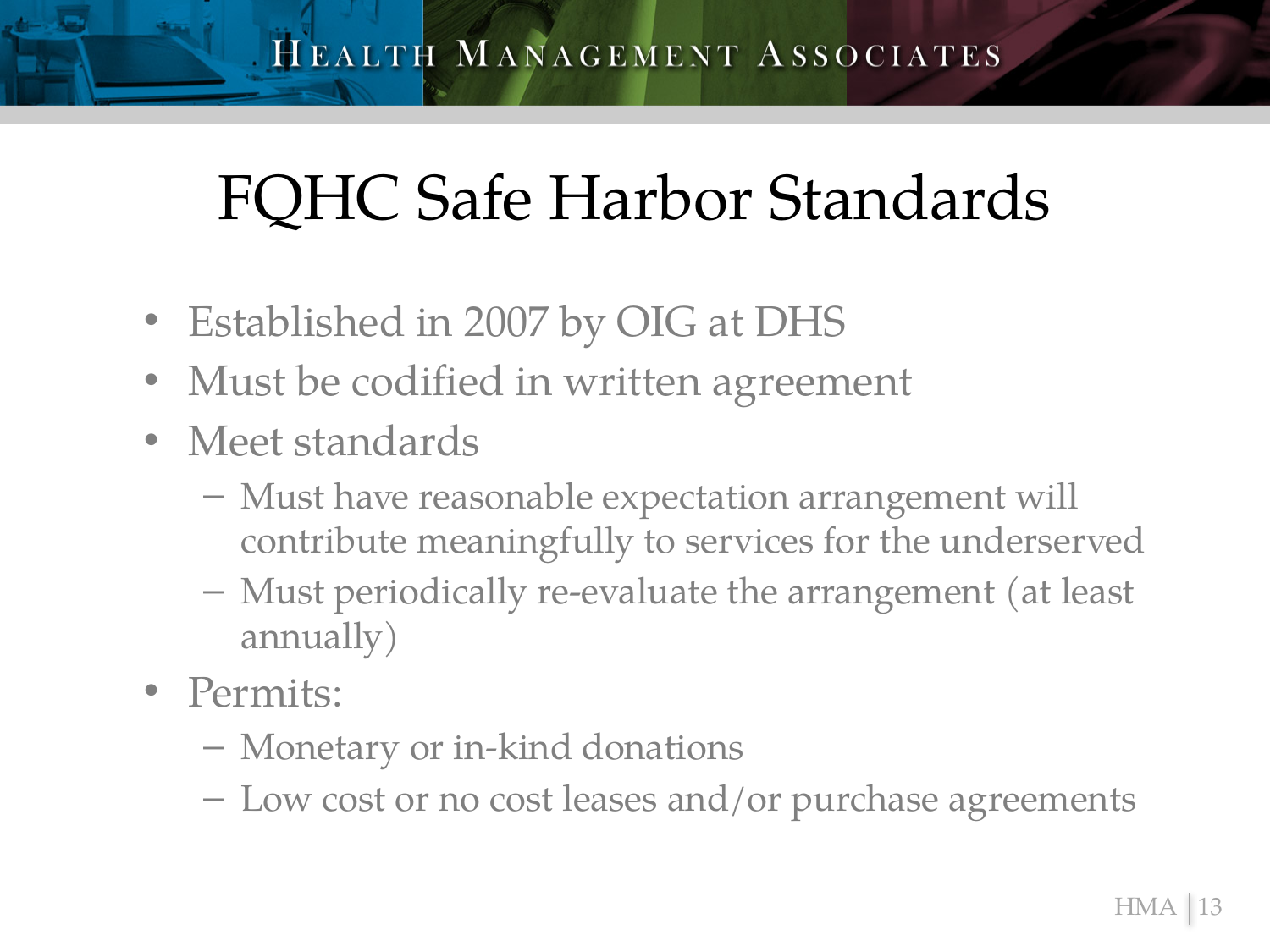

# FQHC Safe Harbor Standards
Established in 2007 by OIG at DHS
Must be codified in written agreement
Meet standards
Must have reasonable expectation arrangement will contribute meaningfully to services for the underserved
Must periodically re-evaluate the arrangement (at least annually)
Permits:
Monetary or in-kind donations
Low cost or no cost leases and/or purchase agreements

13